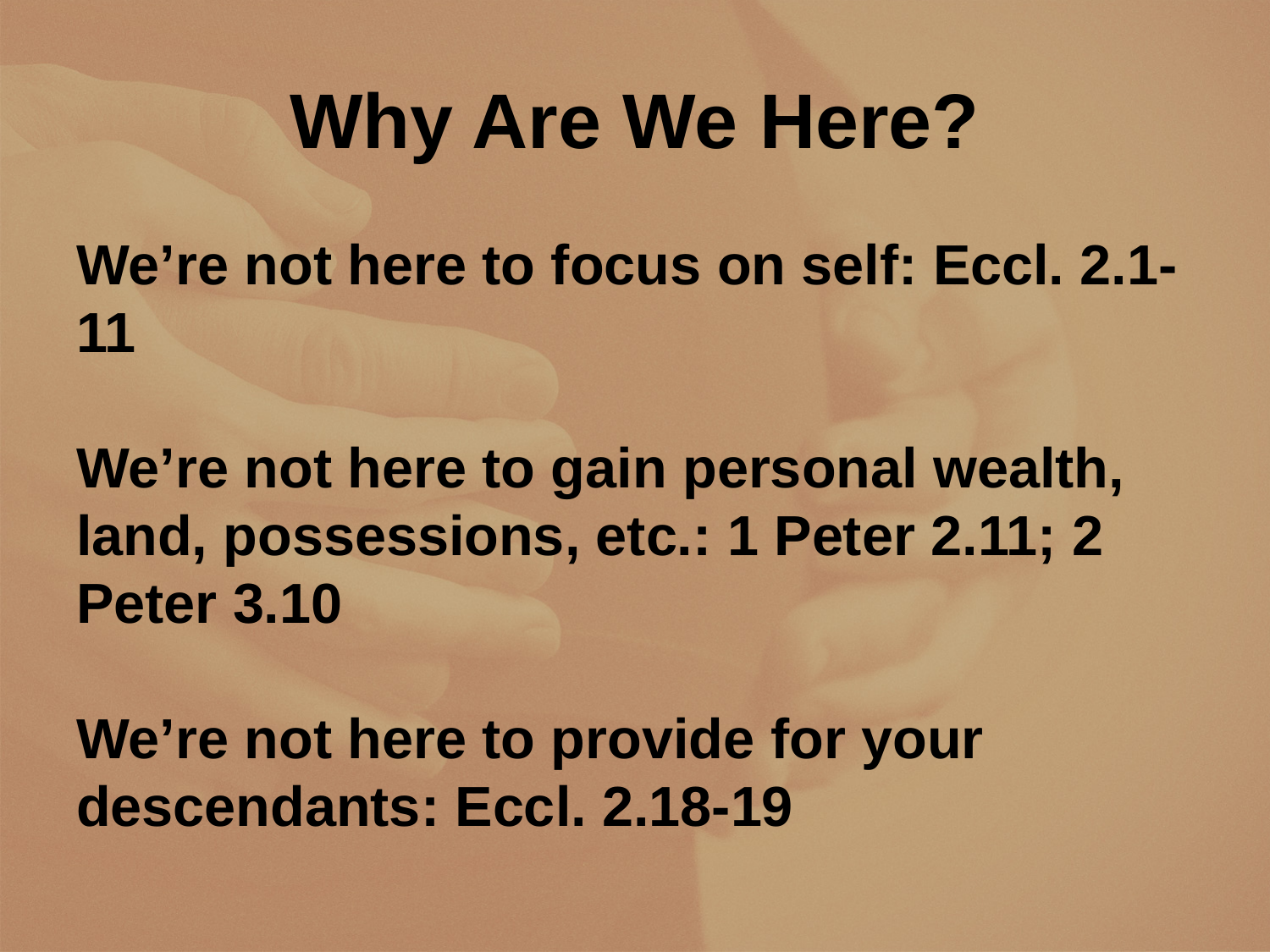

# Why Are We Here?
We’re not here to focus on self: Eccl. 2.1-11

We’re not here to gain personal wealth, land, possessions, etc.: 1 Peter 2.11; 2 Peter 3.10

We’re not here to provide for your descendants: Eccl. 2.18-19